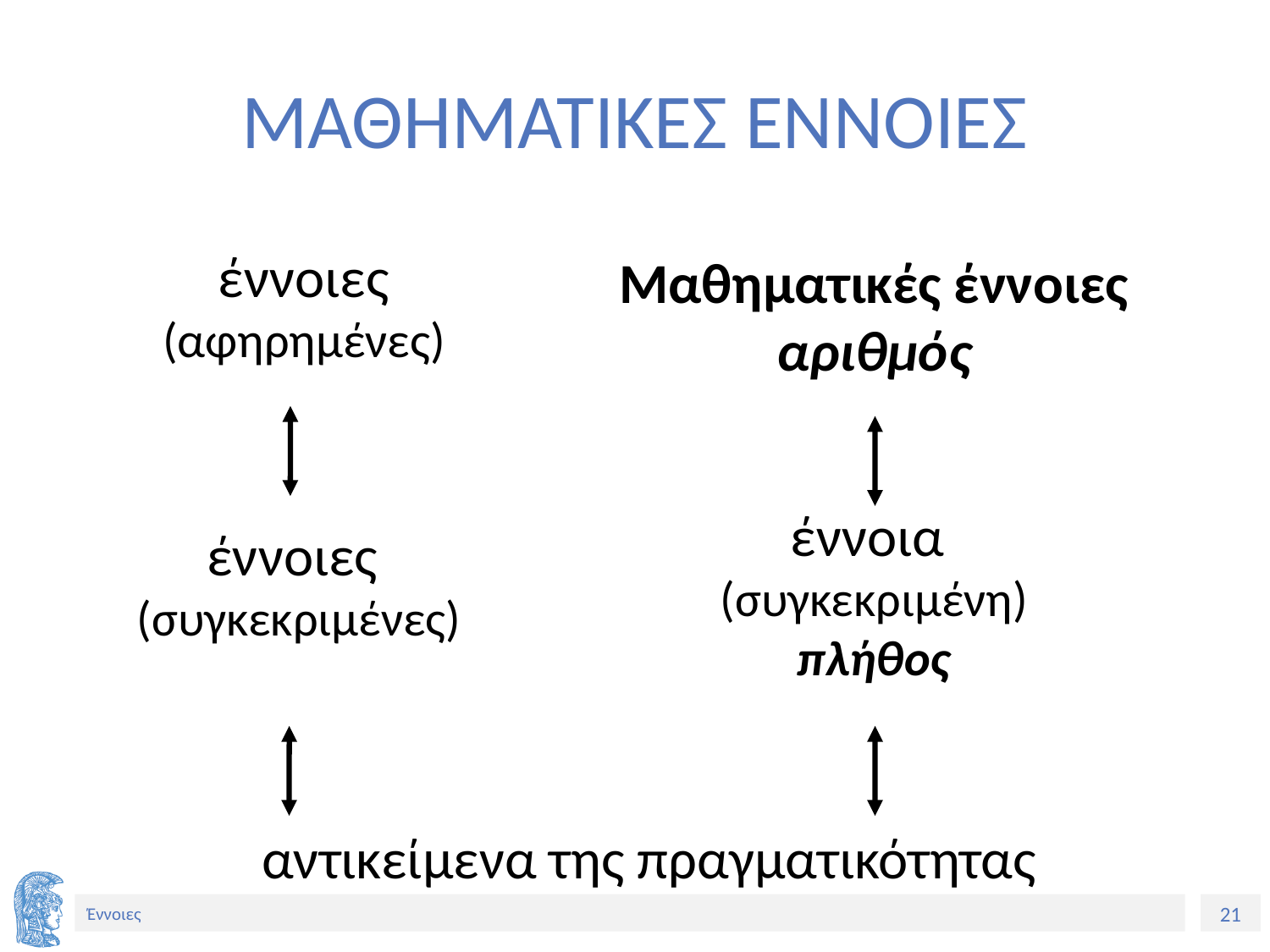

# ΜΑΘΗΜΑΤΙΚΕΣ ΕΝΝΟΙΕΣ
έννοιες
(αφηρημένες)
Μαθηματικές έννοιες
αριθμός

έννοια
(συγκεκριμένη)
πλήθος
έννοιες
(συγκεκριμένες)

αντικείμενα της πραγματικότητας